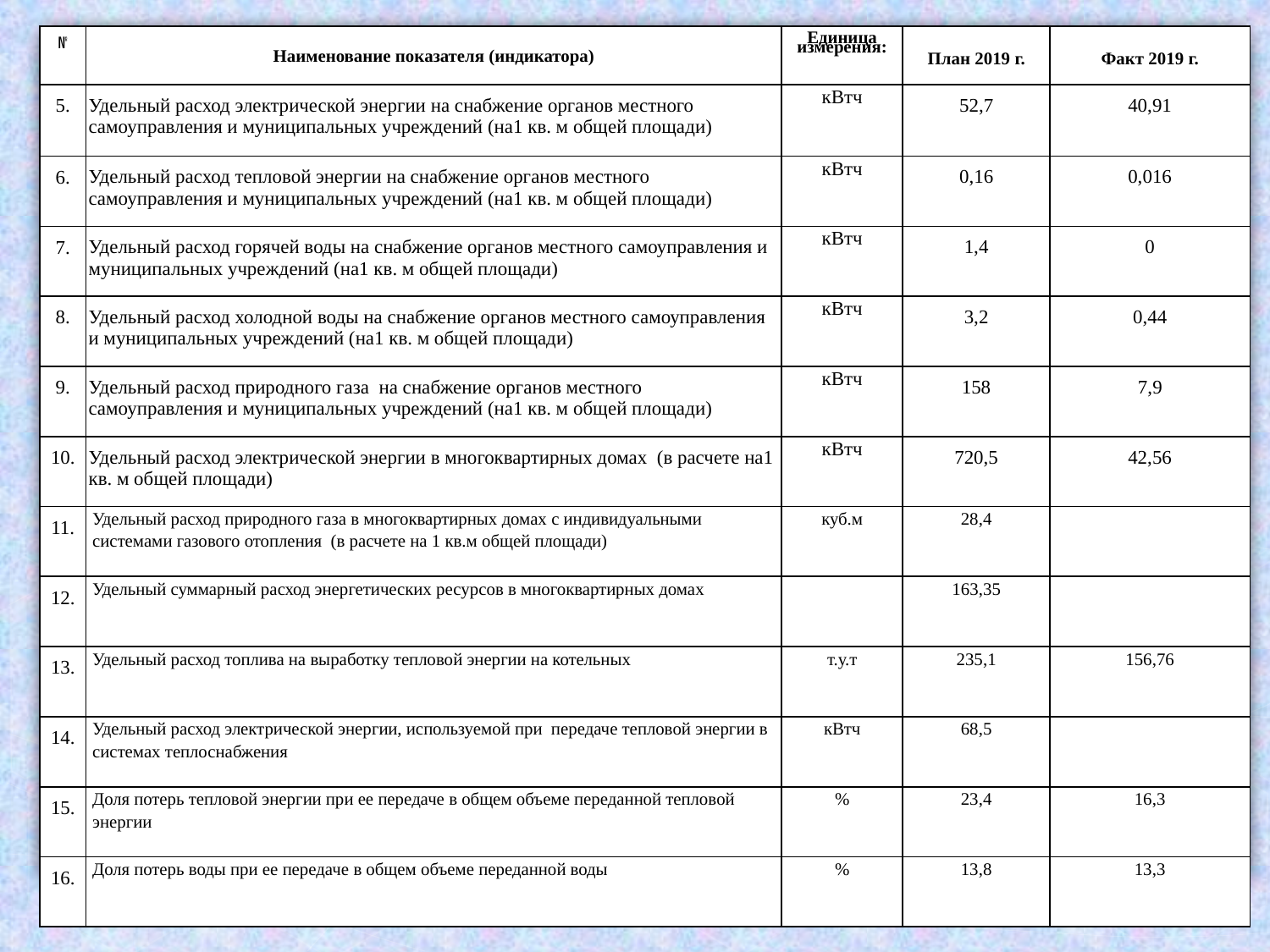

| № | Наименование показателя (индикатора) | Единица измерения: | План 2019 г. | Факт 2019 г. |
| --- | --- | --- | --- | --- |
| 5. | Удельный расход электрической энергии на снабжение органов местного самоуправления и муниципальных учреждений (на1 кв. м общей площади) | кВтч | 52,7 | 40,91 |
| 6. | Удельный расход тепловой энергии на снабжение органов местного самоуправления и муниципальных учреждений (на1 кв. м общей площади) | кВтч | 0,16 | 0,016 |
| 7. | Удельный расход горячей воды на снабжение органов местного самоуправления и муниципальных учреждений (на1 кв. м общей площади) | кВтч | 1,4 | 0 |
| 8. | Удельный расход холодной воды на снабжение органов местного самоуправления и муниципальных учреждений (на1 кв. м общей площади) | кВтч | 3,2 | 0,44 |
| 9. | Удельный расход природного газа на снабжение органов местного самоуправления и муниципальных учреждений (на1 кв. м общей площади) | кВтч | 158 | 7,9 |
| 10. | Удельный расход электрической энергии в многоквартирных домах (в расчете на1 кв. м общей площади) | кВтч | 720,5 | 42,56 |
| 11. | Удельный расход природного газа в многоквартирных домах с индивидуальными системами газового отопления (в расчете на 1 кв.м общей площади) | куб.м | 28,4 |  |
| 12. | Удельный суммарный расход энергетических ресурсов в многоквартирных домах |  | 163,35 |  |
| 13. | Удельный расход топлива на выработку тепловой энергии на котельных | т.у.т | 235,1 | 156,76 |
| 14. | Удельный расход электрической энергии, используемой при передаче тепловой энергии в системах теплоснабжения | кВтч | 68,5 |  |
| 15. | Доля потерь тепловой энергии при ее передаче в общем объеме переданной тепловой энергии | % | 23,4 | 16,3 |
| 16. | Доля потерь воды при ее передаче в общем объеме переданной воды | % | 13,8 | 13,3 |